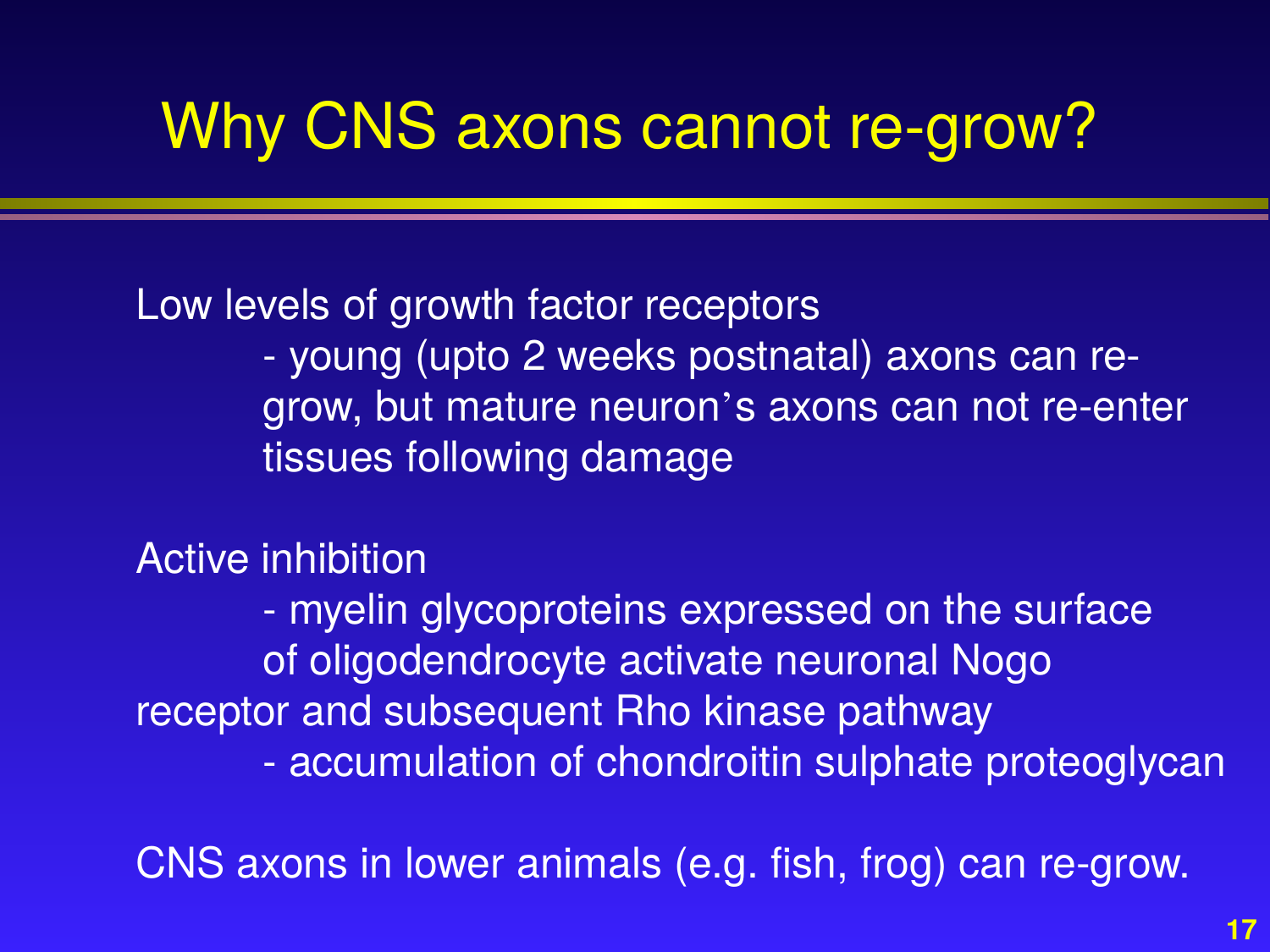

# Why CNS axons cannot re-grow?
Low levels of growth factor receptors
	- young (upto 2 weeks postnatal) axons can re-
	grow, but mature neuron’s axons can not re-enter 	tissues following damage

Active inhibition
	- myelin glycoproteins expressed on the surface 	of oligodendrocyte activate neuronal Nogo 	receptor and subsequent Rho kinase pathway
	- accumulation of chondroitin sulphate proteoglycan

CNS axons in lower animals (e.g. fish, frog) can re-grow.
17